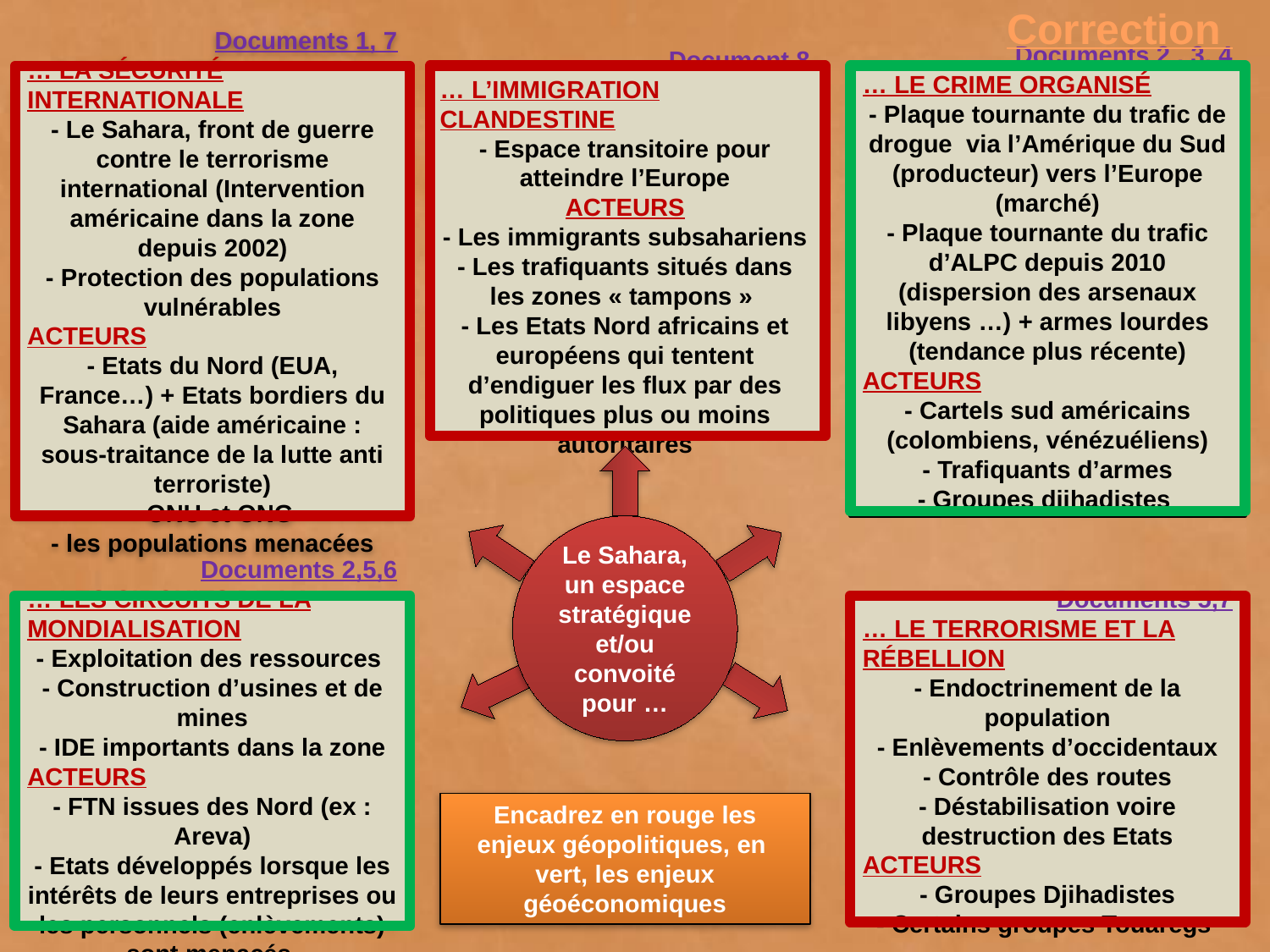

Correction

Documents 1, 7
… La sécurité internationale
- Le Sahara, front de guerre contre le terrorisme international (Intervention américaine dans la zone depuis 2002)
- Protection des populations vulnérables
Acteurs
- Etats du Nord (EUA, France…) + Etats bordiers du Sahara (aide américaine : sous-traitance de la lutte anti terroriste)
- ONU et ONG
- les populations menacées

Document 8
… l’immigration clandestine
- Espace transitoire pour atteindre l’Europe
Acteurs
- Les immigrants subsahariens
- Les trafiquants situés dans les zones « tampons »
- Les Etats Nord africains et européens qui tentent d’endiguer les flux par des politiques plus ou moins autoritaires

Documents 2 , 3, 4
… le crime organisé
- Plaque tournante du trafic de drogue  via l’Amérique du Sud (producteur) vers l’Europe (marché)
- Plaque tournante du trafic d’ALPC depuis 2010 (dispersion des arsenaux libyens …) + armes lourdes (tendance plus récente)
Acteurs
- Cartels sud américains (colombiens, vénézuéliens)
- Trafiquants d’armes
- Groupes djihadistes

Le Sahara, un espace stratégique et/ou convoité pour …

Documents 5,7
… le terrorisme et la rébellion
- Endoctrinement de la population
- Enlèvements d’occidentaux
- Contrôle des routes
- Déstabilisation voire destruction des Etats
Acteurs
- Groupes Djihadistes
- Certains groupes Touaregs

Documents 2,5,6
… les circuits de la mondialisation
- Exploitation des ressources
- Construction d’usines et de mines
- IDE importants dans la zone
Acteurs
- FTN issues des Nord (ex : Areva)
- Etats développés lorsque les intérêts de leurs entreprises ou les personnels (enlèvements) sont menacés.

Encadrez en rouge les enjeux géopolitiques, en  vert, les enjeux géoéconomiques